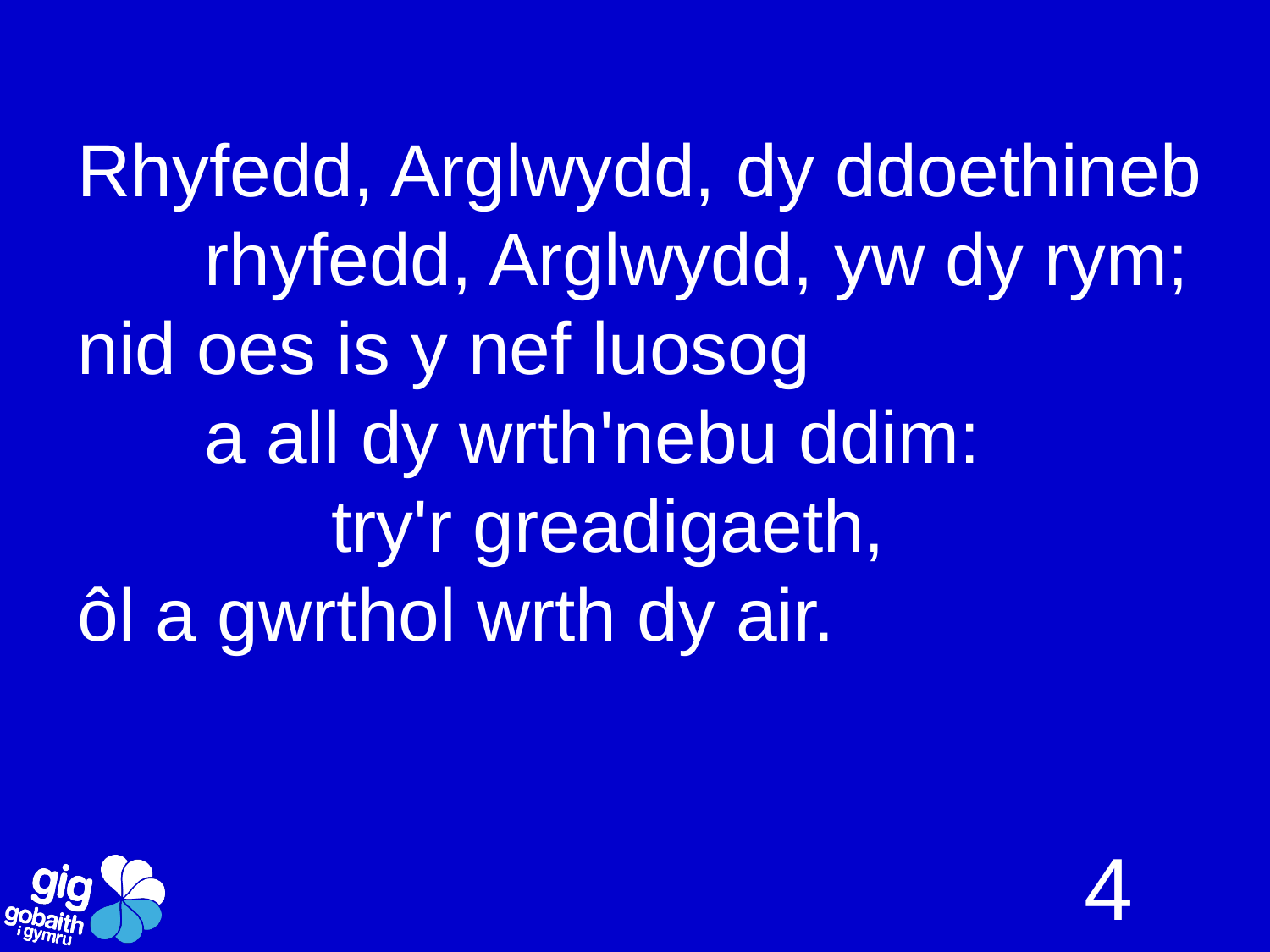

Rhyfedd, Arglwydd, dy ddoethineb
	rhyfedd, Arglwydd, yw dy rym;
nid oes is y nef luosog
	a all dy wrth'nebu ddim:
		try'r greadigaeth,
ôl a gwrthol wrth dy air.
4